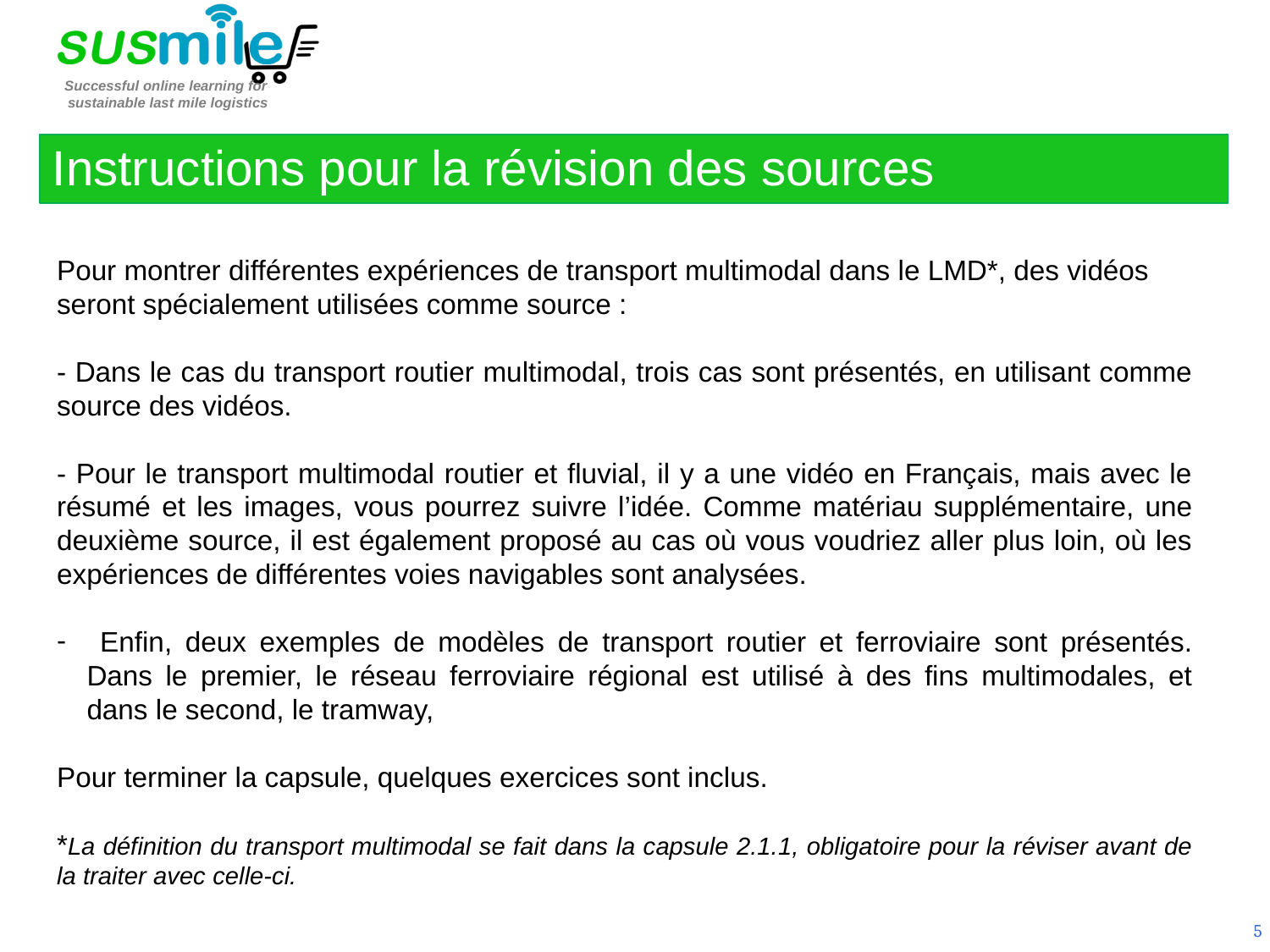

Instructions pour la révision des sources
Pour montrer différentes expériences de transport multimodal dans le LMD*, des vidéos seront spécialement utilisées comme source :

- Dans le cas du transport routier multimodal, trois cas sont présentés, en utilisant comme source des vidéos.

- Pour le transport multimodal routier et fluvial, il y a une vidéo en Français, mais avec le résumé et les images, vous pourrez suivre l’idée. Comme matériau supplémentaire, une deuxième source, il est également proposé au cas où vous voudriez aller plus loin, où les expériences de différentes voies navigables sont analysées.

 Enfin, deux exemples de modèles de transport routier et ferroviaire sont présentés. Dans le premier, le réseau ferroviaire régional est utilisé à des fins multimodales, et dans le second, le tramway,

Pour terminer la capsule, quelques exercices sont inclus.

*La définition du transport multimodal se fait dans la capsule 2.1.1, obligatoire pour la réviser avant de la traiter avec celle-ci.

5